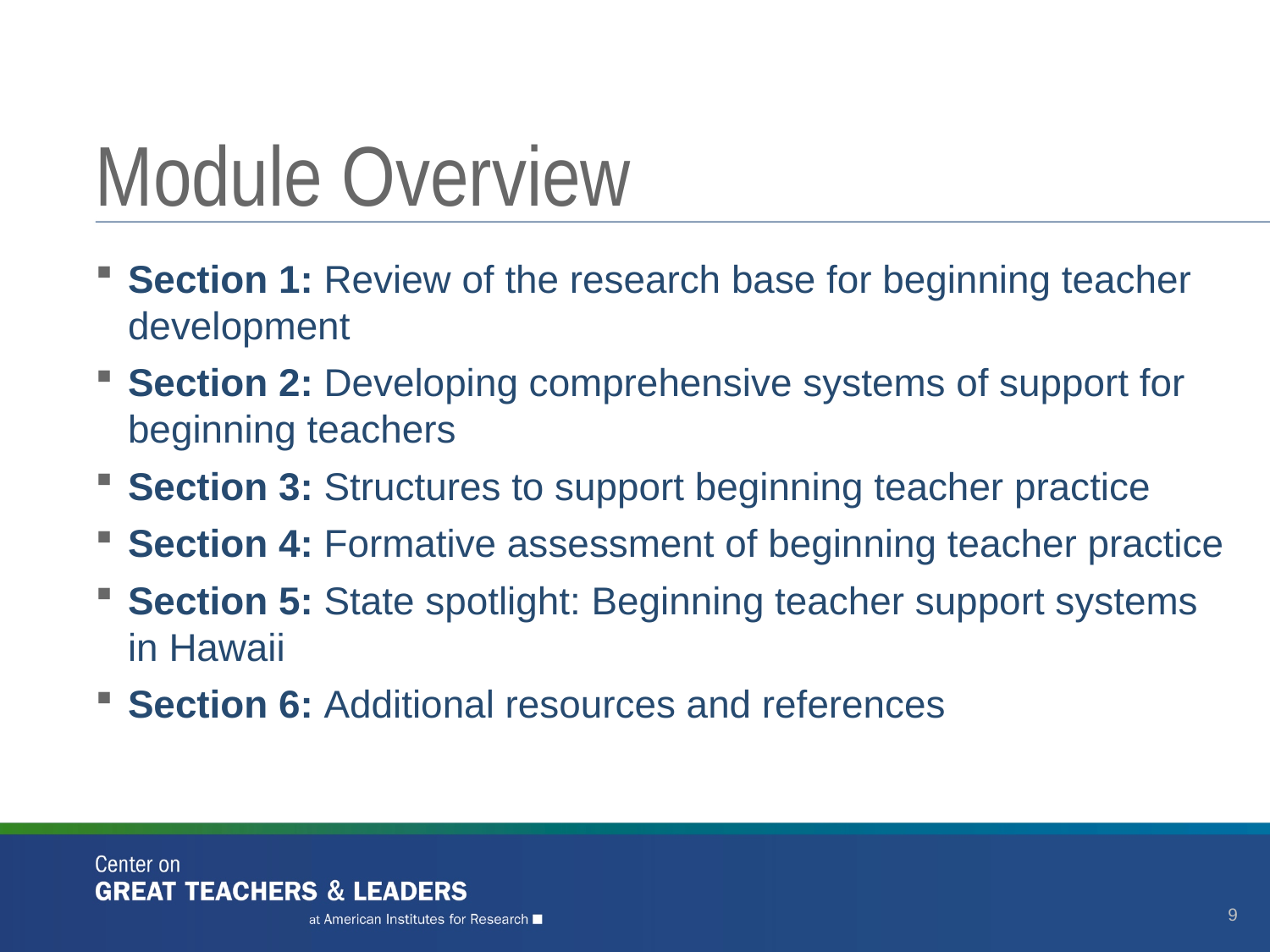

# Module Overview
Section 1: Review of the research base for beginning teacher development
Section 2: Developing comprehensive systems of support for beginning teachers
Section 3: Structures to support beginning teacher practice
Section 4: Formative assessment of beginning teacher practice
Section 5: State spotlight: Beginning teacher support systems in Hawaii
Section 6: Additional resources and references
9